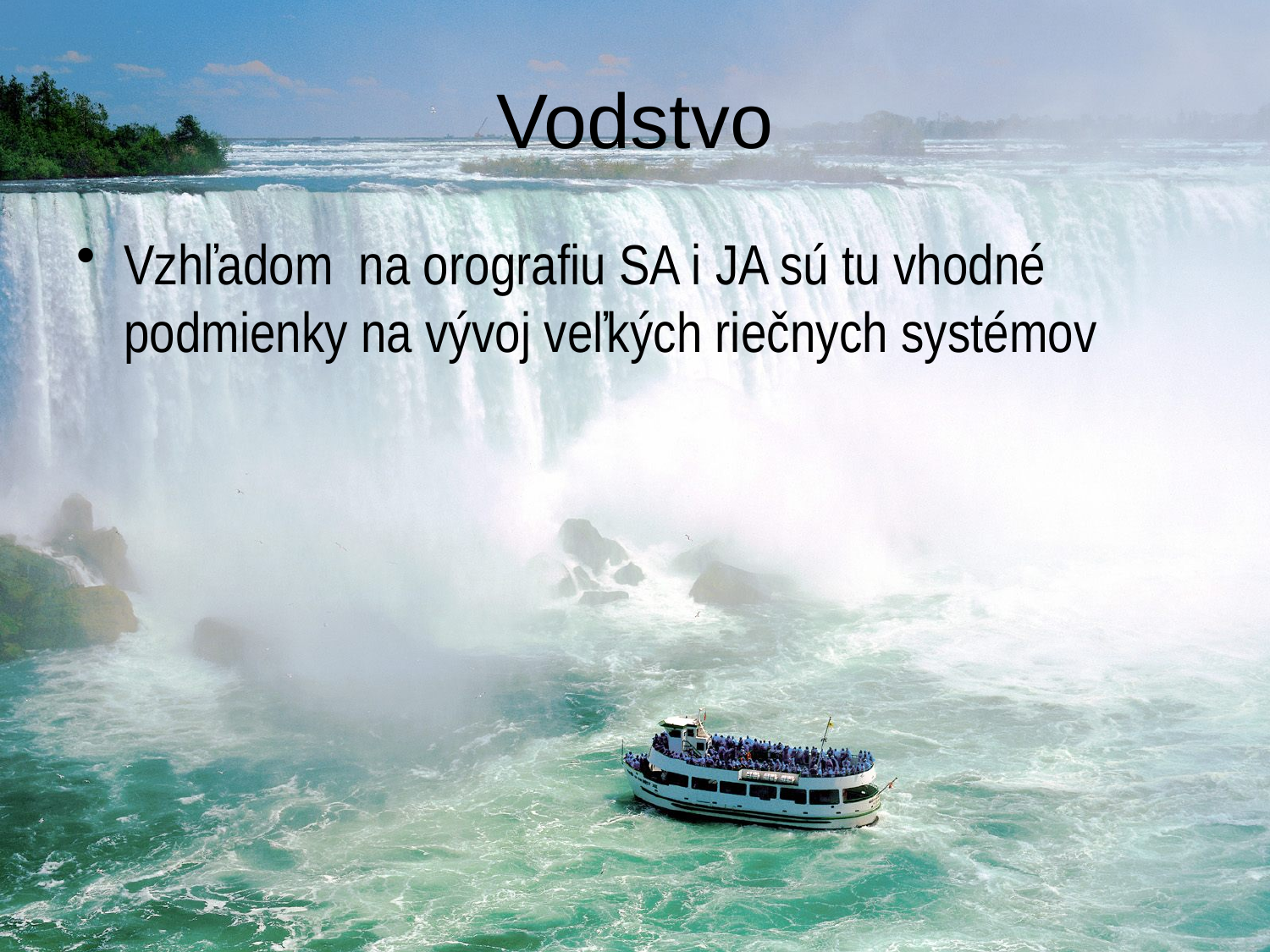

# Vodstvo
Vzhľadom  na orografiu SA i JA sú tu vhodné podmienky na vývoj veľkých riečnych systémov